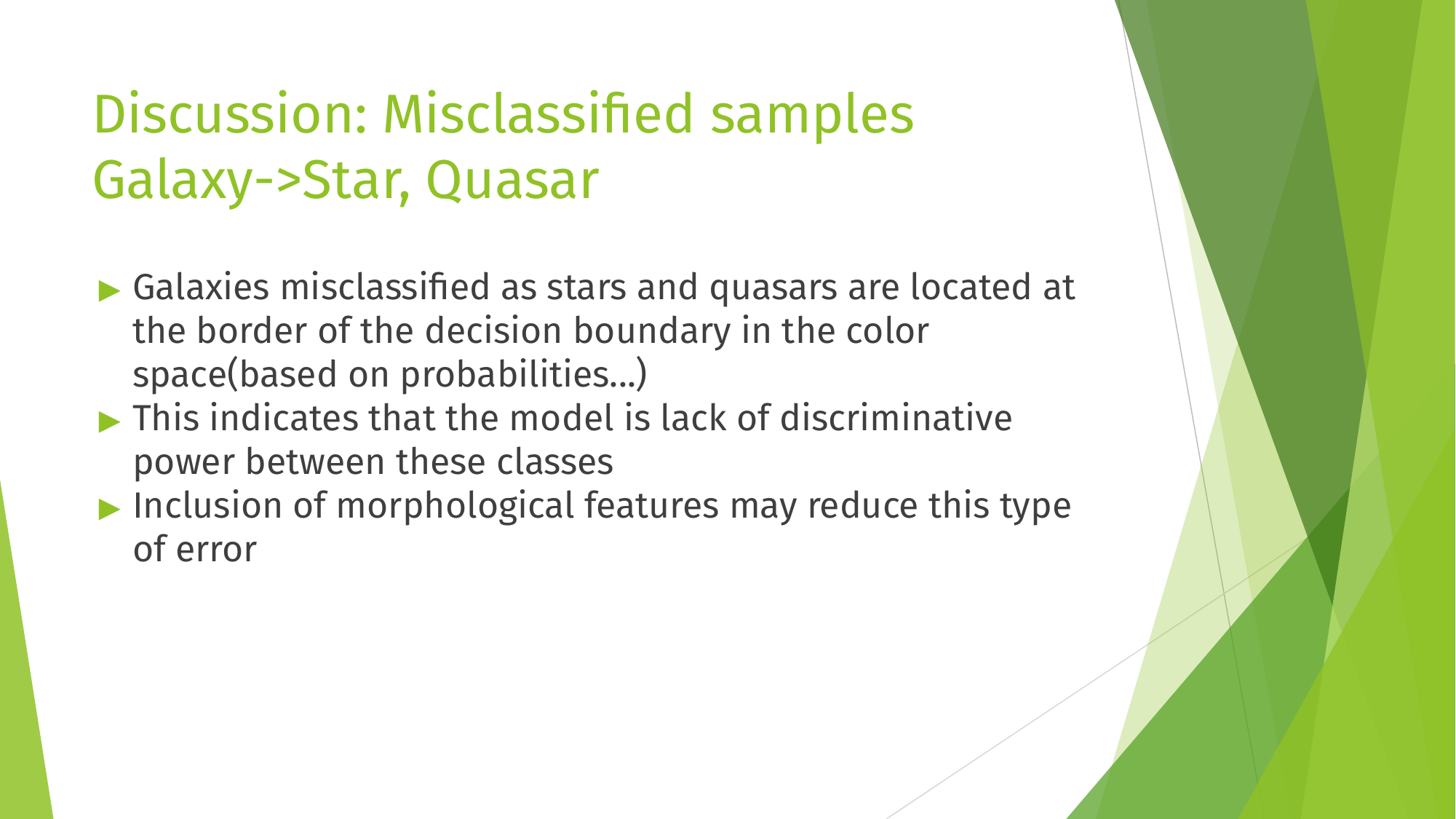

# Discussion: Misclassified samples
Galaxy->Star, Quasar
Galaxies misclassified as stars and quasars are located at the border of the decision boundary in the color space(based on probabilities...)
This indicates that the model is lack of discriminative power between these classes
Inclusion of morphological features may reduce this type of error